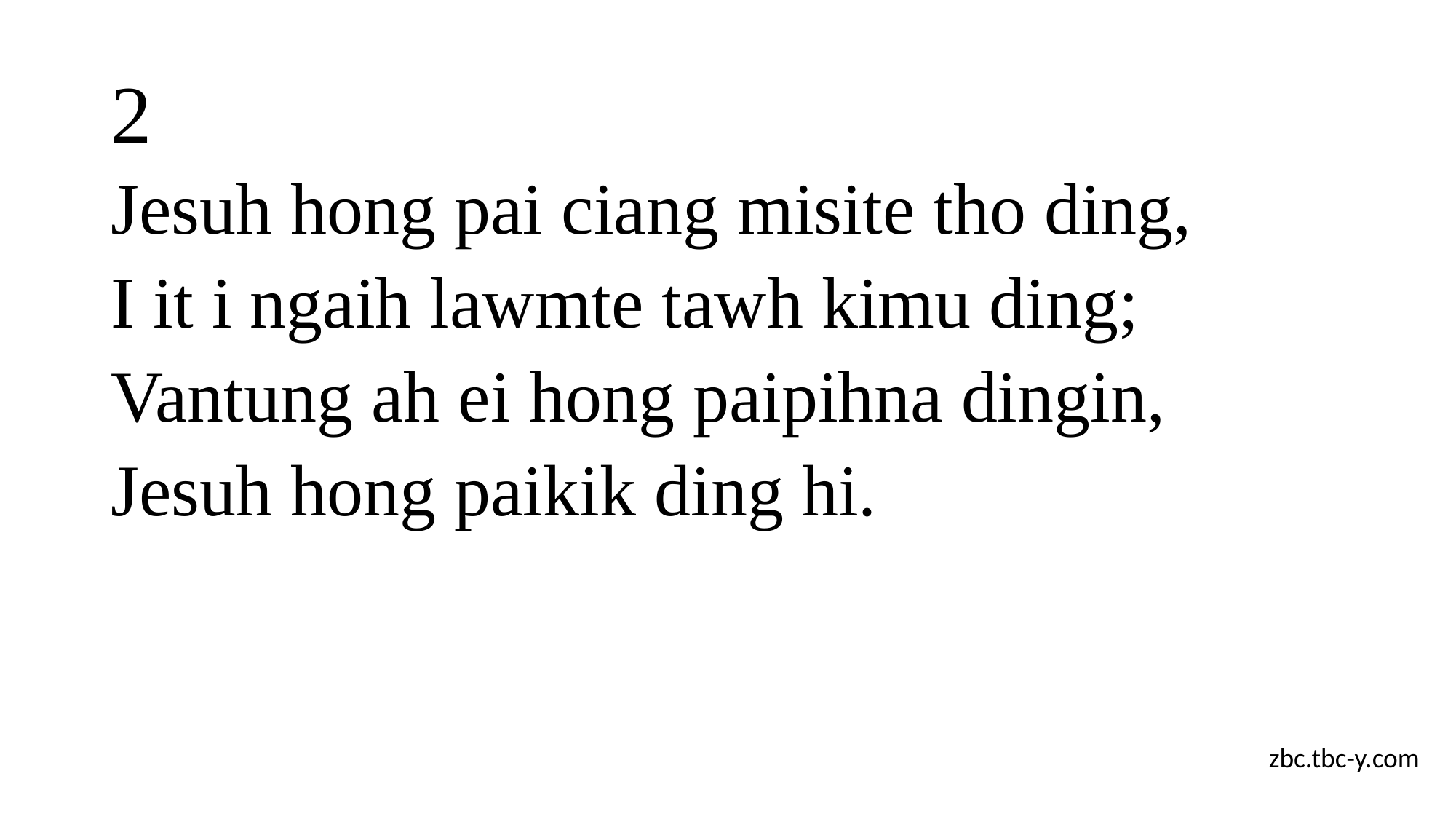

# 2
Jesuh hong pai ciang misite tho ding,
I it i ngaih lawmte tawh kimu ding;
Vantung ah ei hong paipihna dingin,
Jesuh hong paikik ding hi.

zbc.tbc-y.com